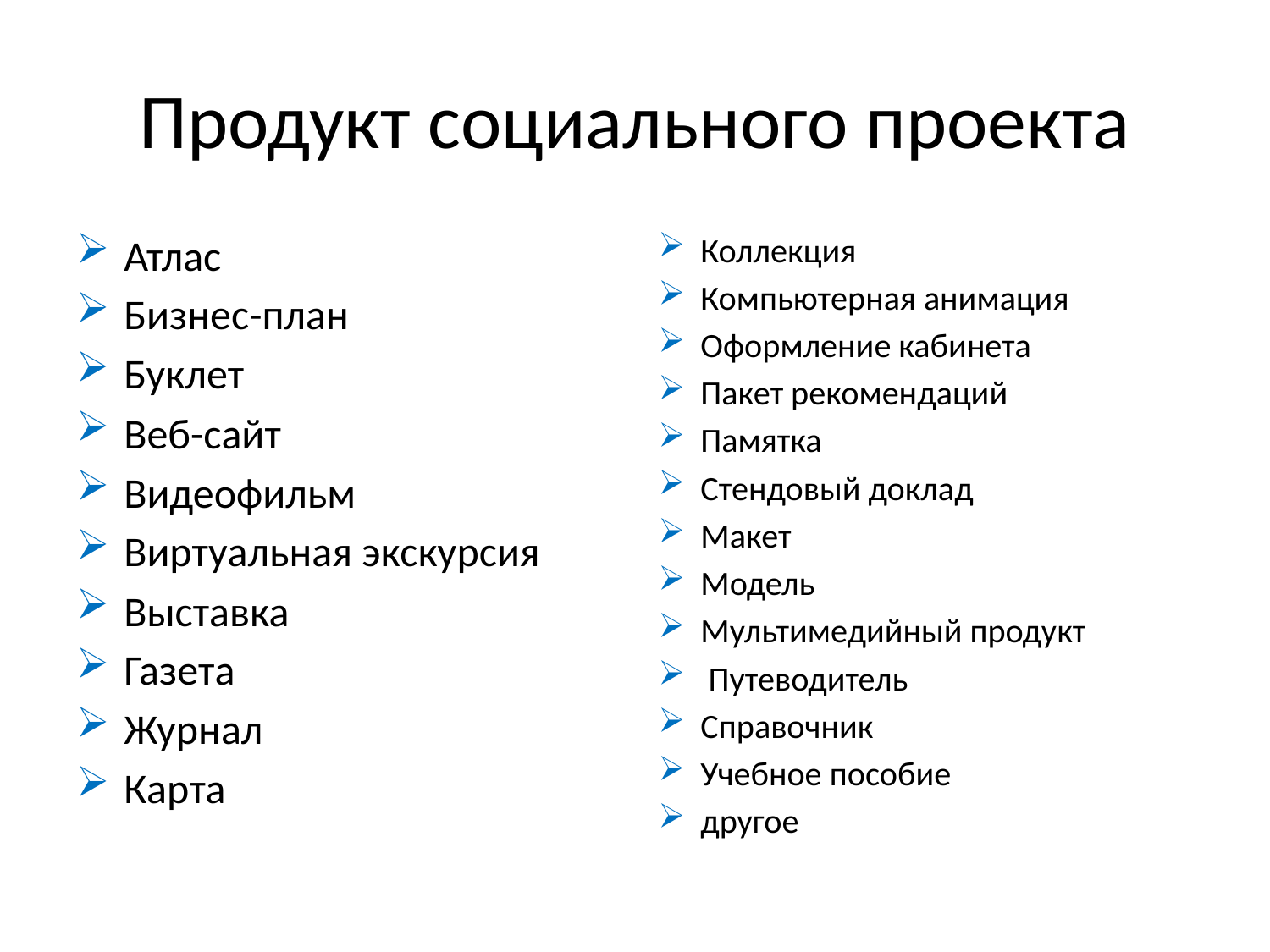

# Продукт социального проекта
Атлас
Бизнес-план
Буклет
Веб-сайт
Видеофильм
Виртуальная экскурсия
Выставка
Газета
Журнал
Карта
Коллекция
Компьютерная анимация
Оформление кабинета
Пакет рекомендаций
Памятка
Стендовый доклад
Макет
Модель
Мультимедийный продукт
 Путеводитель
Справочник
Учебное пособие
другое